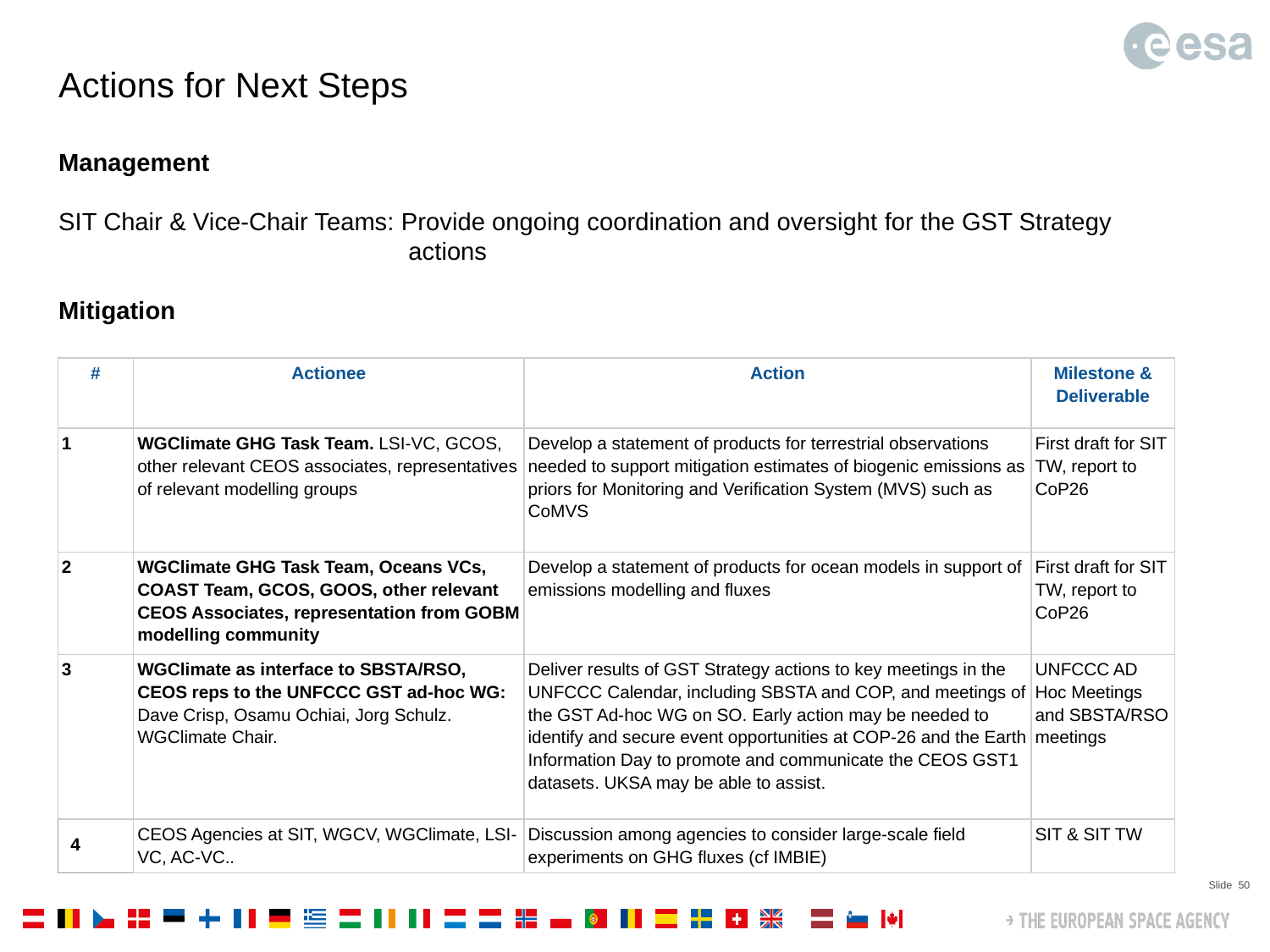

Actions for Next Steps

Management

SIT Chair & Vice-Chair Teams: Provide ongoing coordination and oversight for the GST Strategy  actions
Mitigation

| # | Actionee | Action | Milestone & Deliverable |
| --- | --- | --- | --- |
| 1 | WGClimate GHG Task Team. LSI-VC, GCOS, other relevant CEOS associates, representatives of relevant modelling groups | Develop a statement of products for terrestrial observations needed to support mitigation estimates of biogenic emissions as priors for Monitoring and Verification System (MVS) such as CoMVS | First draft for SIT TW, report to CoP26 |
| 2 | WGClimate GHG Task Team, Oceans VCs, COAST Team, GCOS, GOOS, other relevant CEOS Associates, representation from GOBM modelling community | Develop a statement of products for ocean models in support of emissions modelling and fluxes | First draft for SIT TW, report to CoP26 |
| 3 | WGClimate as interface to SBSTA/RSO, CEOS reps to the UNFCCC GST ad-hoc WG: Dave Crisp, Osamu Ochiai, Jorg Schulz. WGClimate Chair. | Deliver results of GST Strategy actions to key meetings in the UNFCCC Calendar, including SBSTA and COP, and meetings of the GST Ad-hoc WG on SO. Early action may be needed to identify and secure event opportunities at COP-26 and the Earth Information Day to promote and communicate the CEOS GST1 datasets. UKSA may be able to assist. | UNFCCC AD Hoc Meetings and SBSTA/RSO meetings |
| 4 | CEOS Agencies at SIT, WGCV, WGClimate, LSI-VC, AC-VC.. | Discussion among agencies to consider large-scale field experiments on GHG fluxes (cf IMBIE) | SIT & SIT TW |